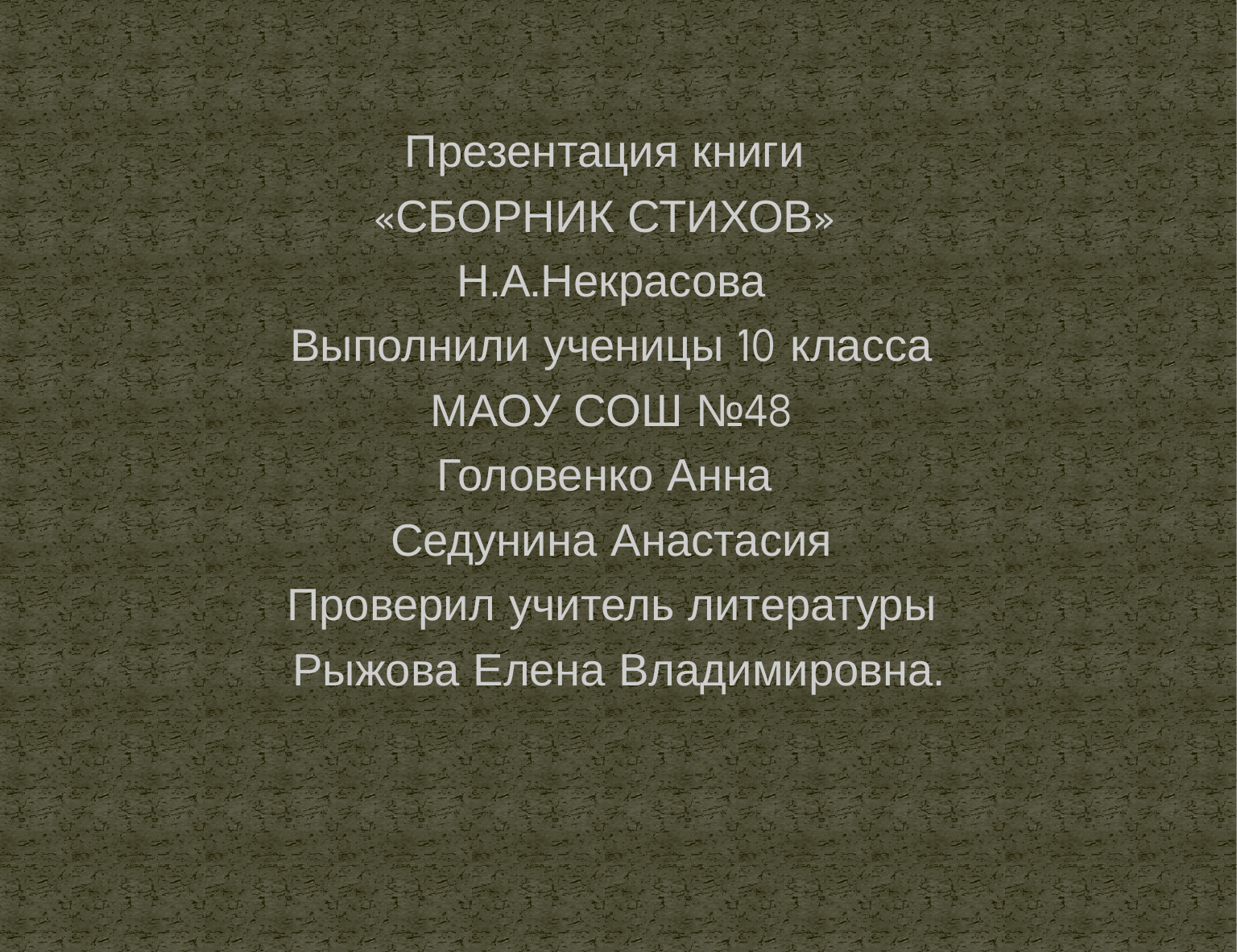

Презентация книги
«СБОРНИК СТИХОВ»
Н.А.Некрасова
Выполнили ученицы 10 класса
МАОУ СОШ №48
Головенко Анна
Седунина Анастасия
Проверил учитель литературы
Рыжова Елена Владимировна.